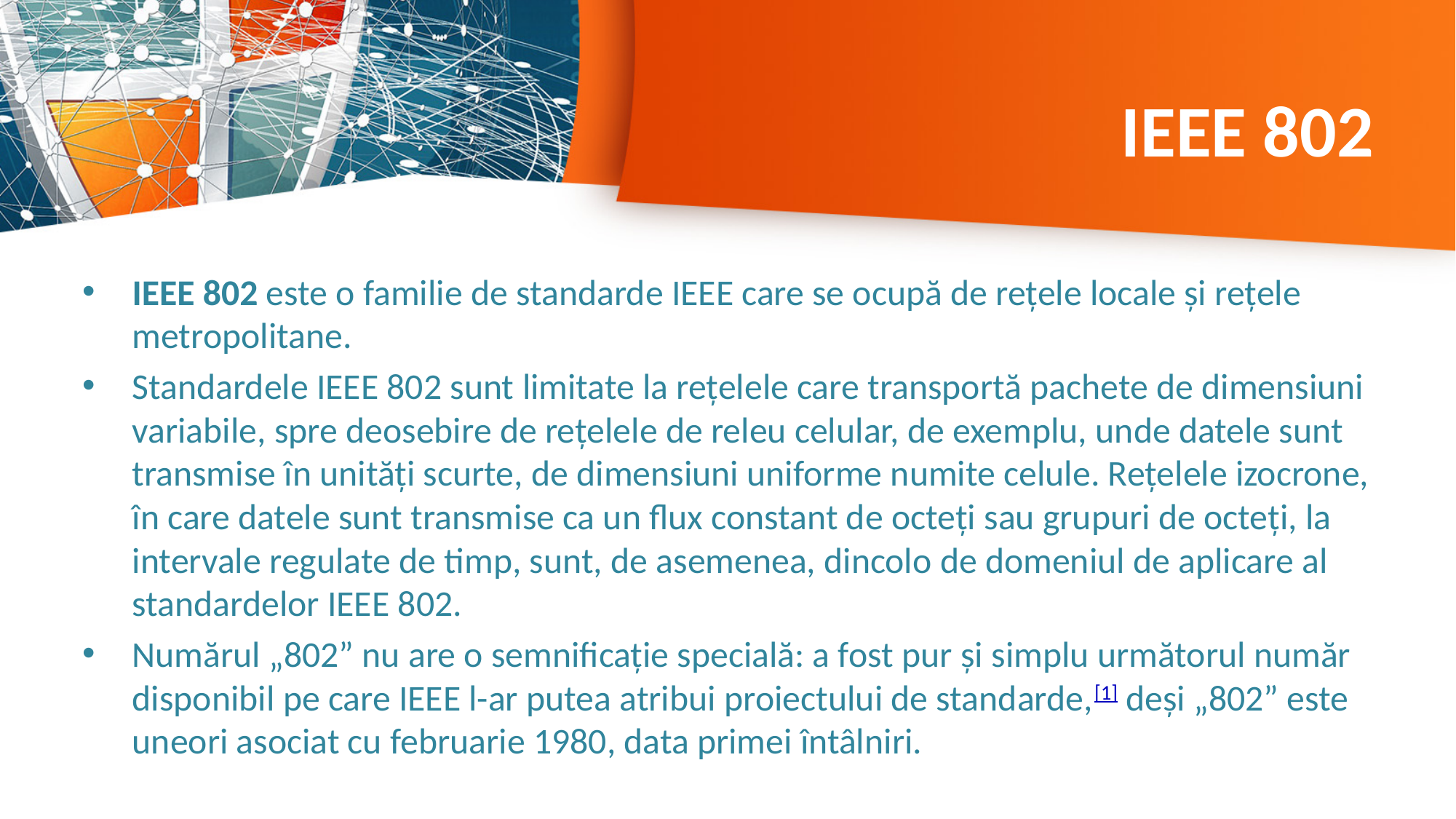

# IEEE 802
IEEE 802 este o familie de standarde IEEE care se ocupă de rețele locale și rețele metropolitane.
Standardele IEEE 802 sunt limitate la rețelele care transportă pachete de dimensiuni variabile, spre deosebire de rețelele de releu celular, de exemplu, unde datele sunt transmise în unități scurte, de dimensiuni uniforme numite celule. Rețelele izocrone, în care datele sunt transmise ca un flux constant de octeți sau grupuri de octeți, la intervale regulate de timp, sunt, de asemenea, dincolo de domeniul de aplicare al standardelor IEEE 802.
Numărul „802” nu are o semnificație specială: a fost pur și simplu următorul număr disponibil pe care IEEE l-ar putea atribui proiectului de standarde,[1] deși „802” este uneori asociat cu februarie 1980, data primei întâlniri.